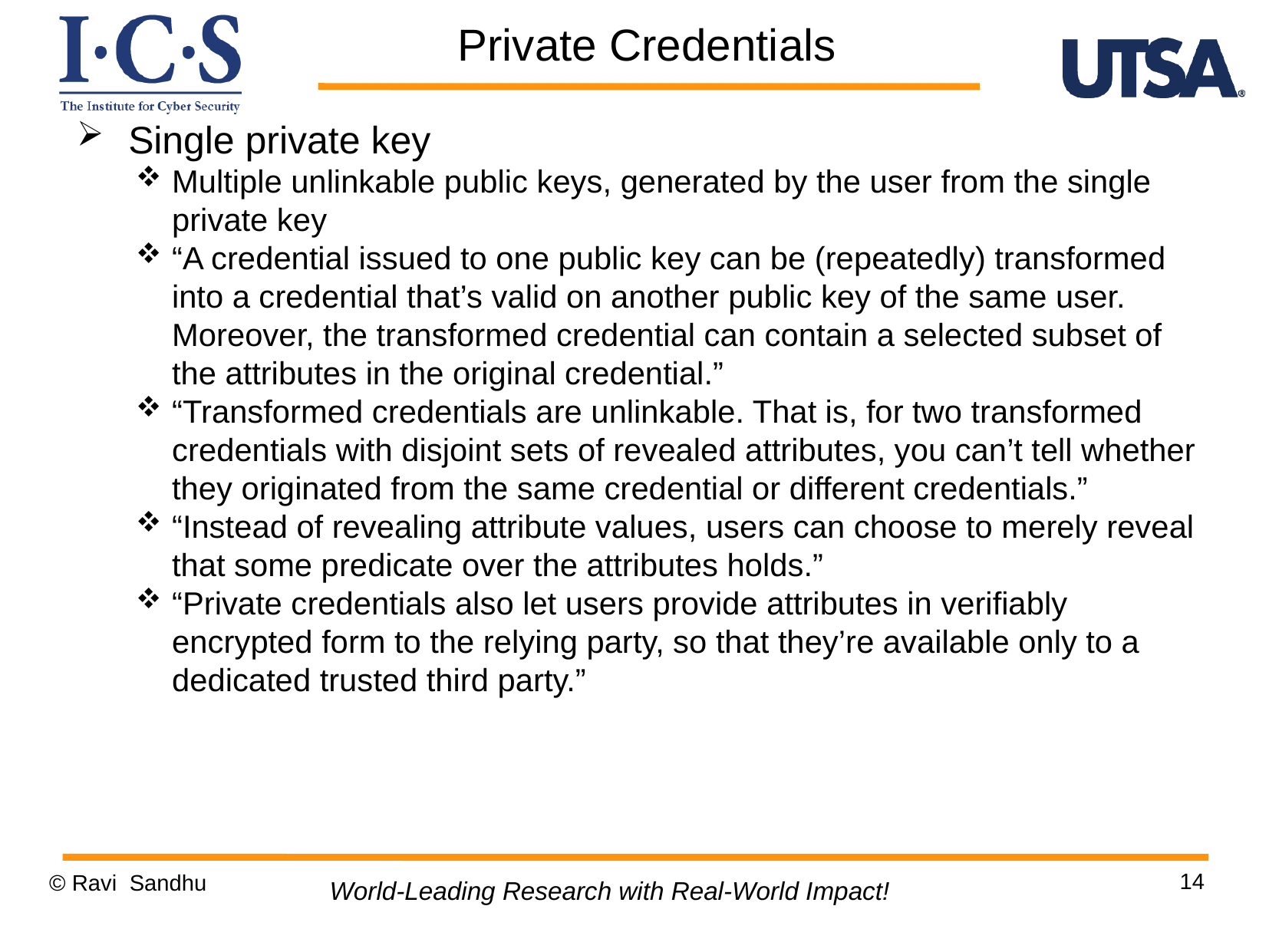

Private Credentials
 Single private key
Multiple unlinkable public keys, generated by the user from the single private key
“A credential issued to one public key can be (repeatedly) transformed into a credential that’s valid on another public key of the same user. Moreover, the transformed credential can contain a selected subset of the attributes in the original credential.”
“Transformed credentials are unlinkable. That is, for two transformed credentials with disjoint sets of revealed attributes, you can’t tell whether they originated from the same credential or different credentials.”
“Instead of revealing attribute values, users can choose to merely reveal that some predicate over the attributes holds.”
“Private credentials also let users provide attributes in verifiably encrypted form to the relying party, so that they’re available only to a dedicated trusted third party.”

14
© Ravi  Sandhu
World-Leading Research with Real-World Impact!